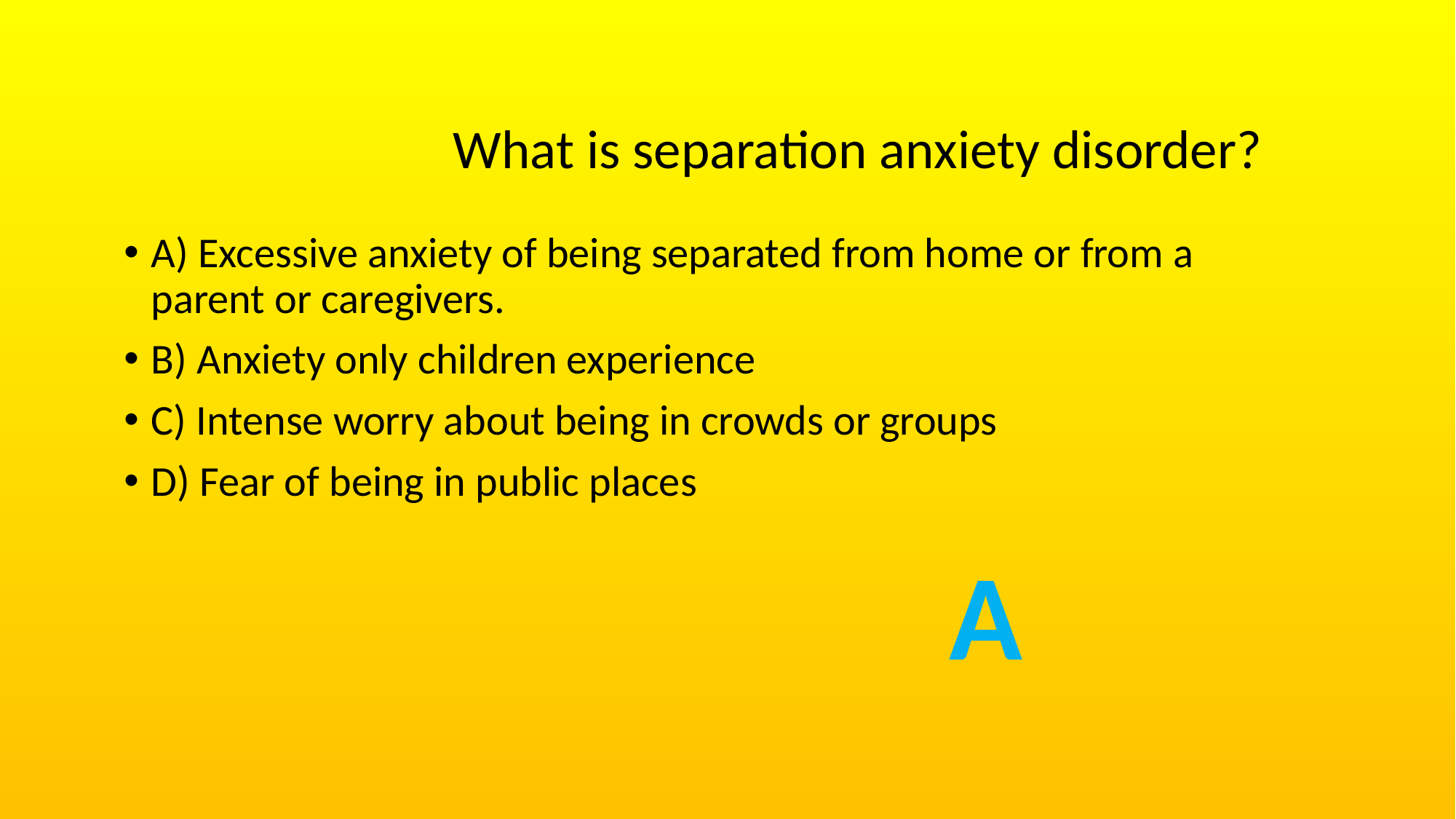

# What is separation anxiety disorder?
A) Excessive anxiety of being separated from home or from a parent or caregivers.
B) Anxiety only children experience
C) Intense worry about being in crowds or groups
D) Fear of being in public places

A